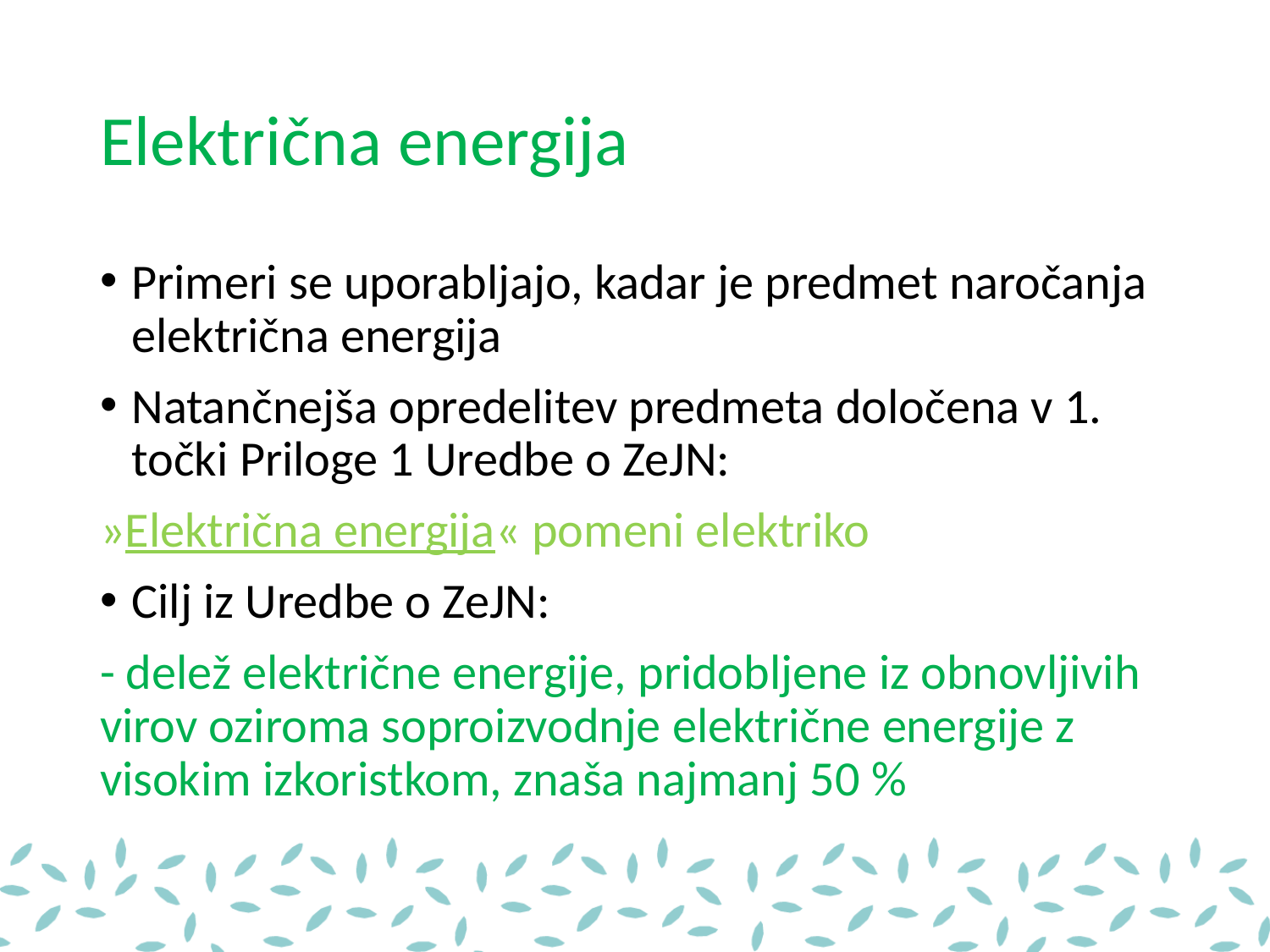

# Električna energija
Primeri se uporabljajo, kadar je predmet naročanja električna energija
Natančnejša opredelitev predmeta določena v 1. točki Priloge 1 Uredbe o ZeJN:
»Električna energija« pomeni elektriko
Cilj iz Uredbe o ZeJN:
- delež električne energije, pridobljene iz obnovljivih virov oziroma soproizvodnje električne energije z visokim izkoristkom, znaša najmanj 50 %